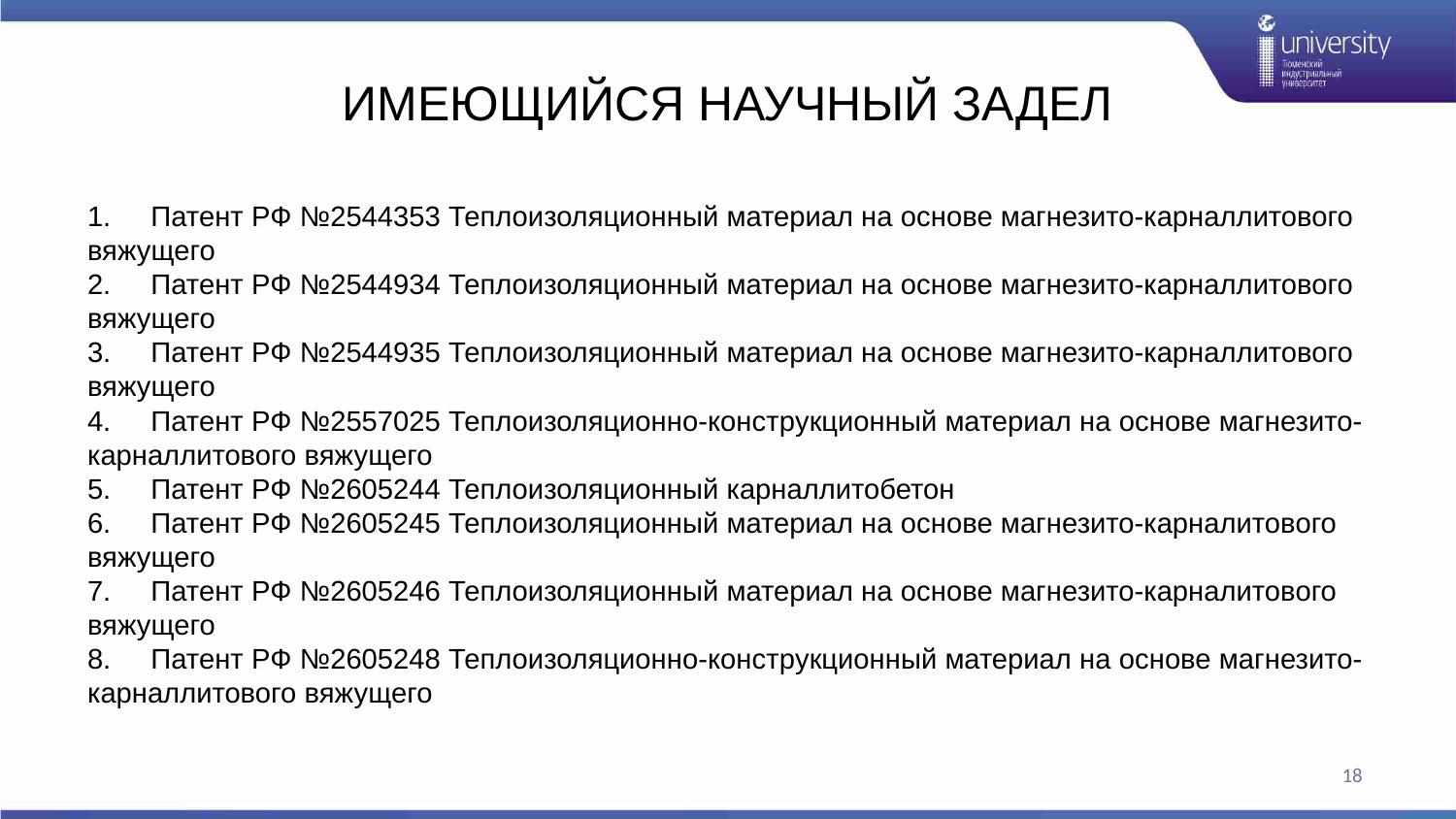

# ИМЕЮЩИЙСЯ НАУЧНЫЙ ЗАДЕЛ
1.     Патент РФ №2544353 Теплоизоляционный материал на основе магнезито-карналлитового вяжущего
2.     Патент РФ №2544934 Теплоизоляционный материал на основе магнезито-карналлитового вяжущего
3.     Патент РФ №2544935 Теплоизоляционный материал на основе магнезито-карналлитового вяжущего
4.     Патент РФ №2557025 Теплоизоляционно-конструкционный материал на основе магнезито-карналлитового вяжущего
5.     Патент РФ №2605244 Теплоизоляционный карналлитобетон
6.     Патент РФ №2605245 Теплоизоляционный материал на основе магнезито-карналитового вяжущего
7.     Патент РФ №2605246 Теплоизоляционный материал на основе магнезито-карналитового вяжущего
8.     Патент РФ №2605248 Теплоизоляционно-конструкционный материал на основе магнезито-карналлитового вяжущего
18